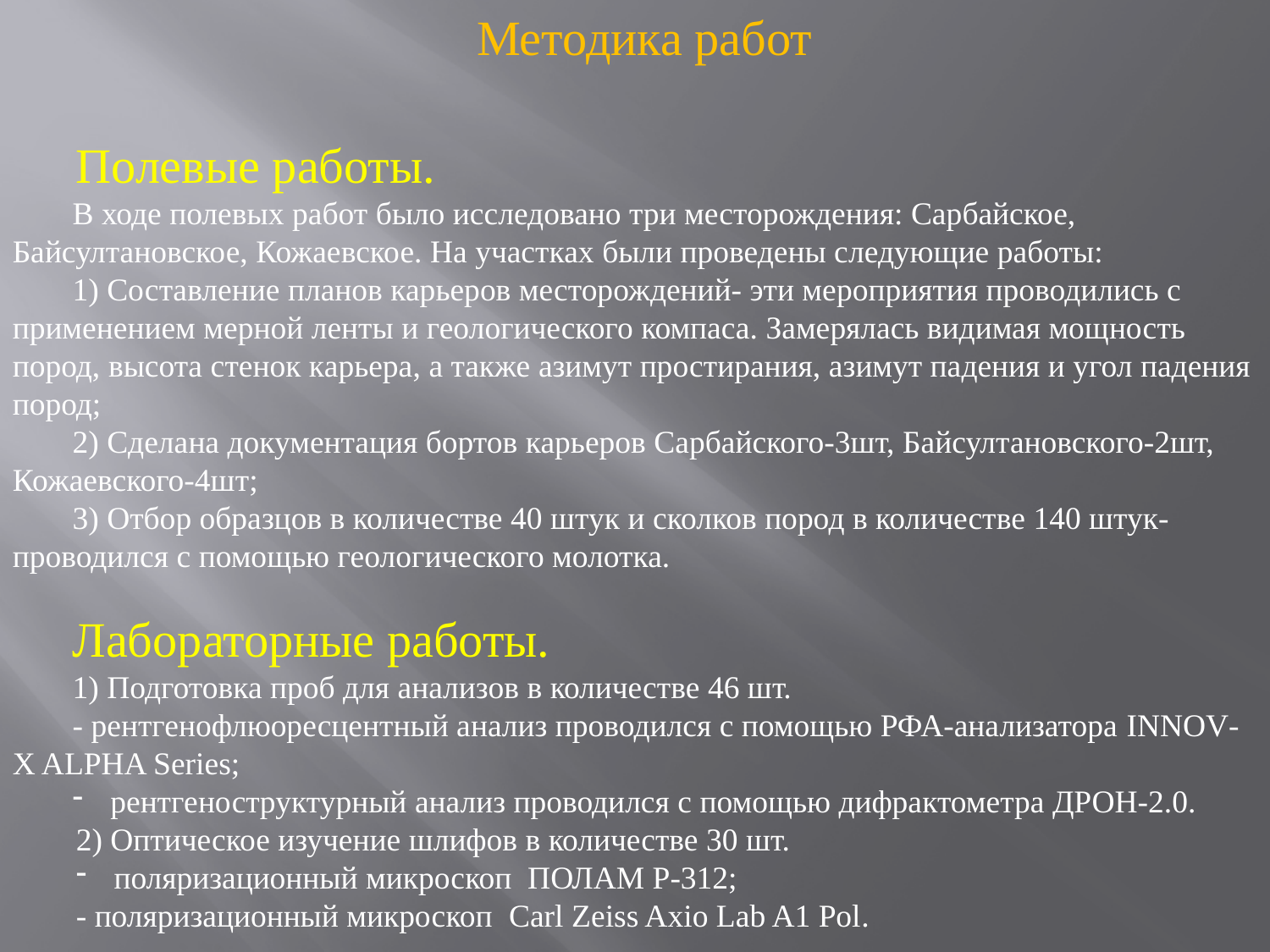

Методика работ

Полевые работы.
В ходе полевых работ было исследовано три месторождения: Сарбайское, Байсултановское, Кожаевское. На участках были проведены следующие работы:
1) Составление планов карьеров месторождений- эти мероприятия проводились с применением мерной ленты и геологического компаса. Замерялась видимая мощность пород, высота стенок карьера, а также азимут простирания, азимут падения и угол падения пород;
2) Сделана документация бортов карьеров Сарбайского-3шт, Байсултановского-2шт, Кожаевского-4шт;
3) Отбор образцов в количестве 40 штук и сколков пород в количестве 140 штук- проводился с помощью геологического молотка.

Лабораторные работы.
1) Подготовка проб для анализов в количестве 46 шт.
- рентгенофлюоресцентный анализ проводился с помощью РФА-анализатора INNOV-X ALPHA Series;
 рентгеноструктурный анализ проводился с помощью дифрактометра ДРОН-2.0.
2) Оптическое изучение шлифов в количестве 30 шт.
 поляризационный микроскоп  ПОЛАМ Р-312;
- поляризационный микроскоп  Carl Zeiss Axio Lab A1 Pol.